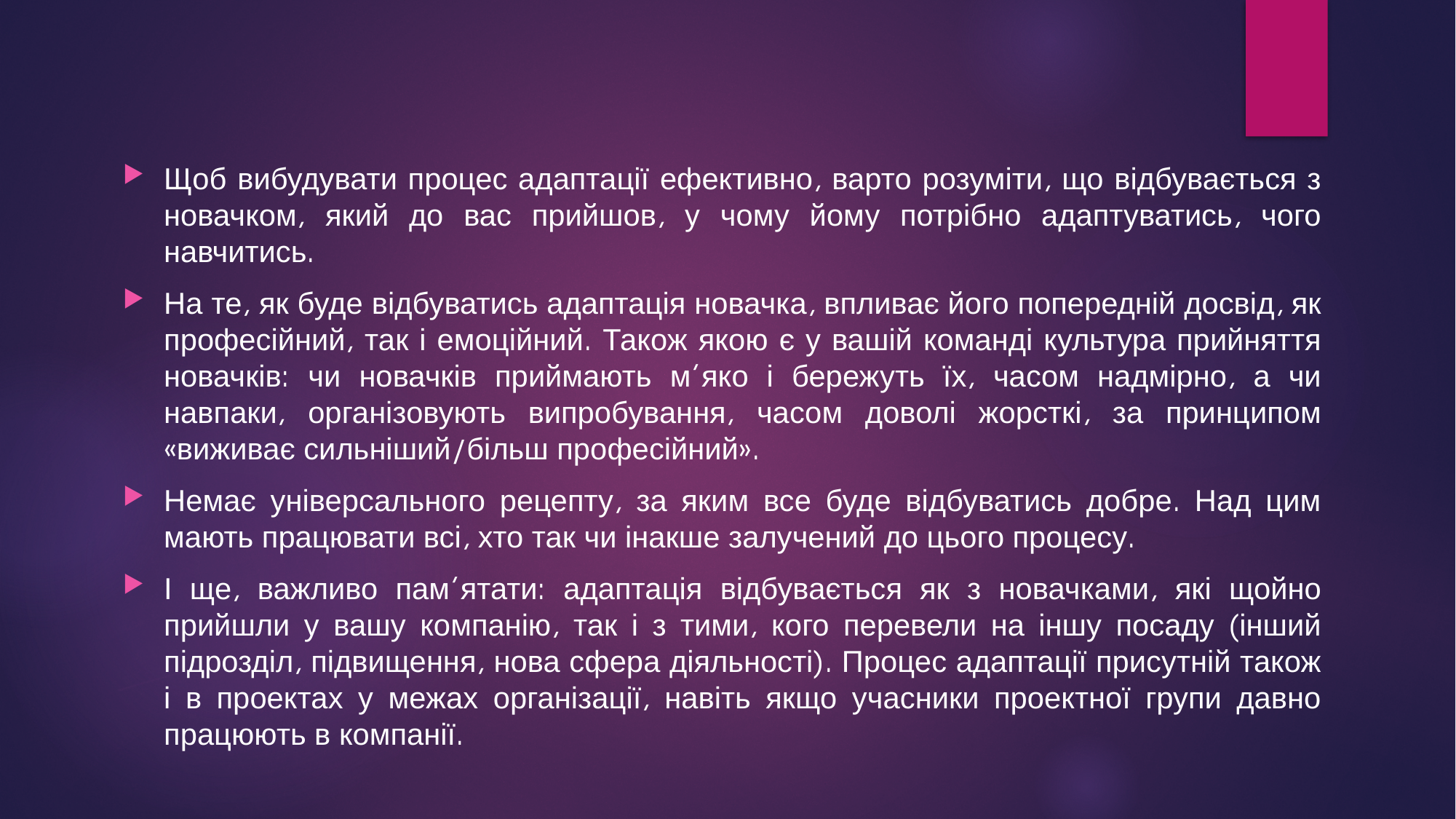

Щоб вибудувати процес адаптації ефективно, варто розуміти, що відбувається з новачком, який до вас прийшов, у чому йому потрібно адаптуватись, чого навчитись.
На те, як буде відбуватись адаптація новачка, впливає його попередній досвід, як професійний, так і емоційний. Також якою є у вашій команді культура прийняття новачків: чи новачків приймають м’яко і бережуть їх, часом надмірно, а чи навпаки, організовують випробування, часом доволі жорсткі, за принципом «виживає сильніший/більш професійний».
Немає універсального рецепту, за яким все буде відбуватись добре. Над цим мають працювати всі, хто так чи інакше залучений до цього процесу.
І ще, важливо пам’ятати: адаптація відбувається як з новачками, які щойно прийшли у вашу компанію, так і з тими, кого перевели на іншу посаду (інший підрозділ, підвищення, нова сфера діяльності). Процес адаптації присутній також і в проектах у межах організації, навіть якщо учасники проектної групи давно працюють в компанії.